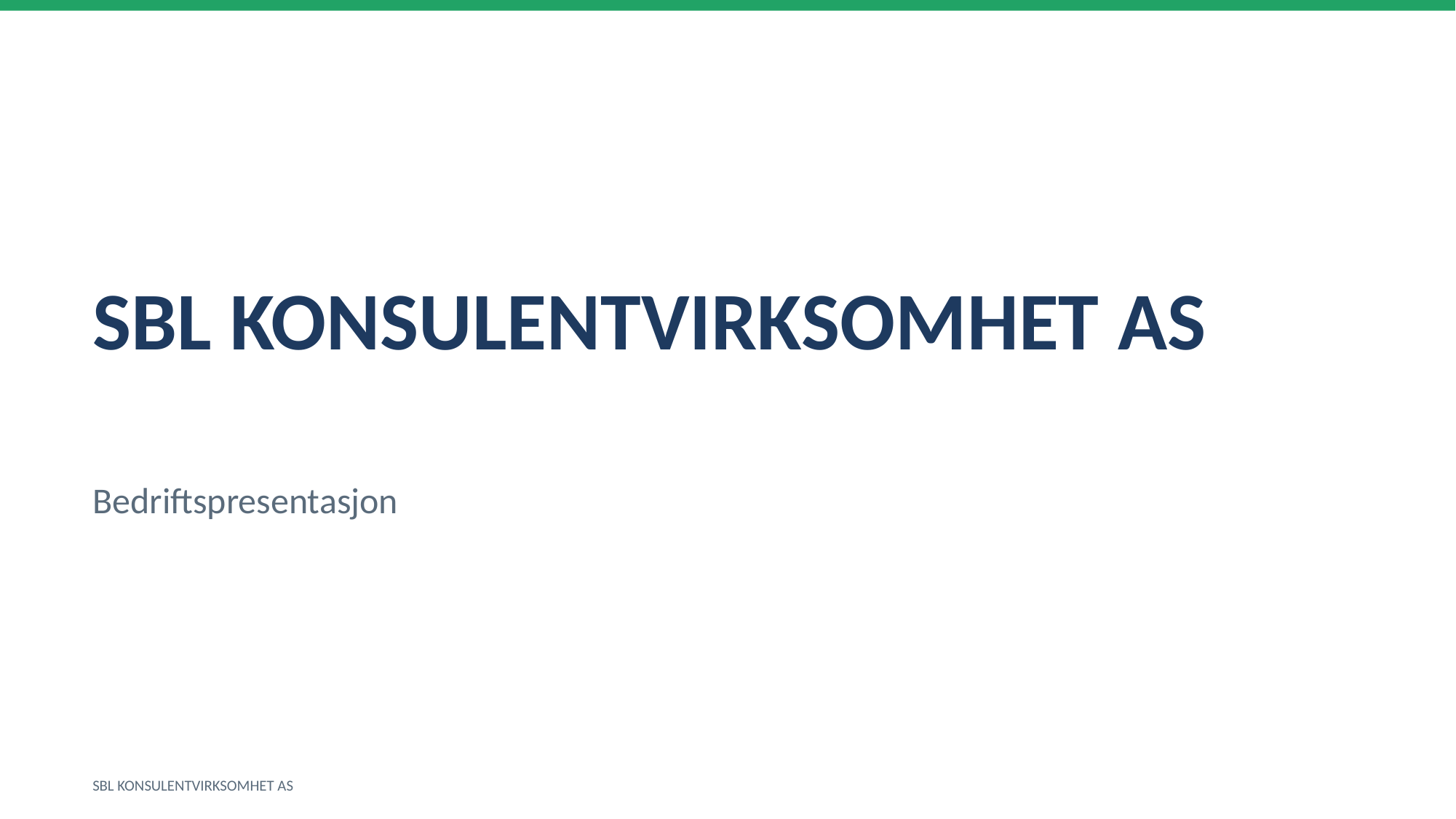

SBL KONSULENTVIRKSOMHET AS
Bedriftspresentasjon
SBL KONSULENTVIRKSOMHET AS